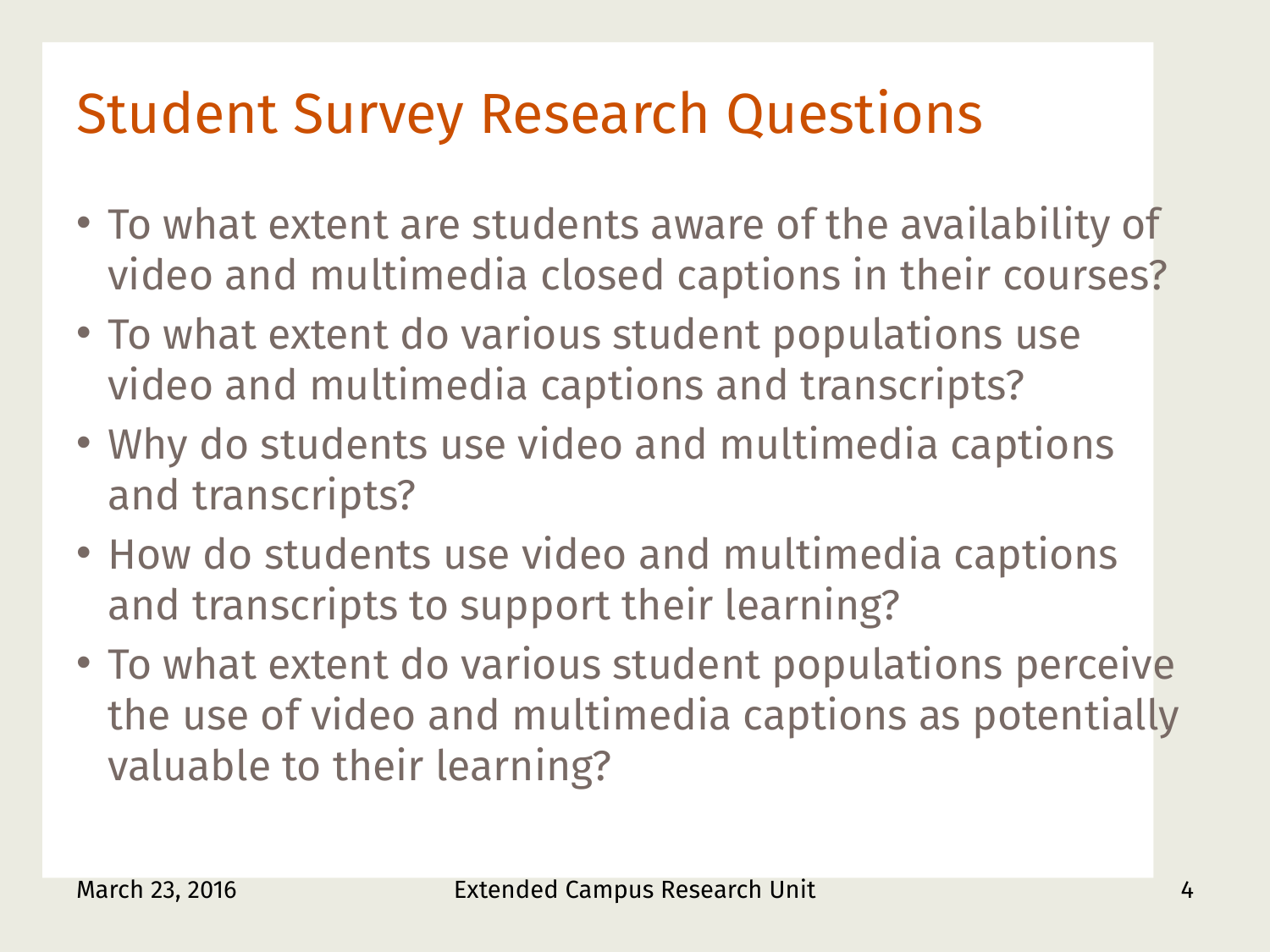

# Student Survey Research Questions
To what extent are students aware of the availability of video and multimedia closed captions in their courses?
To what extent do various student populations use video and multimedia captions and transcripts?
Why do students use video and multimedia captions and transcripts?
How do students use video and multimedia captions and transcripts to support their learning?
To what extent do various student populations perceive the use of video and multimedia captions as potentially valuable to their learning?

March 23, 2016
Extended Campus Research Unit
4